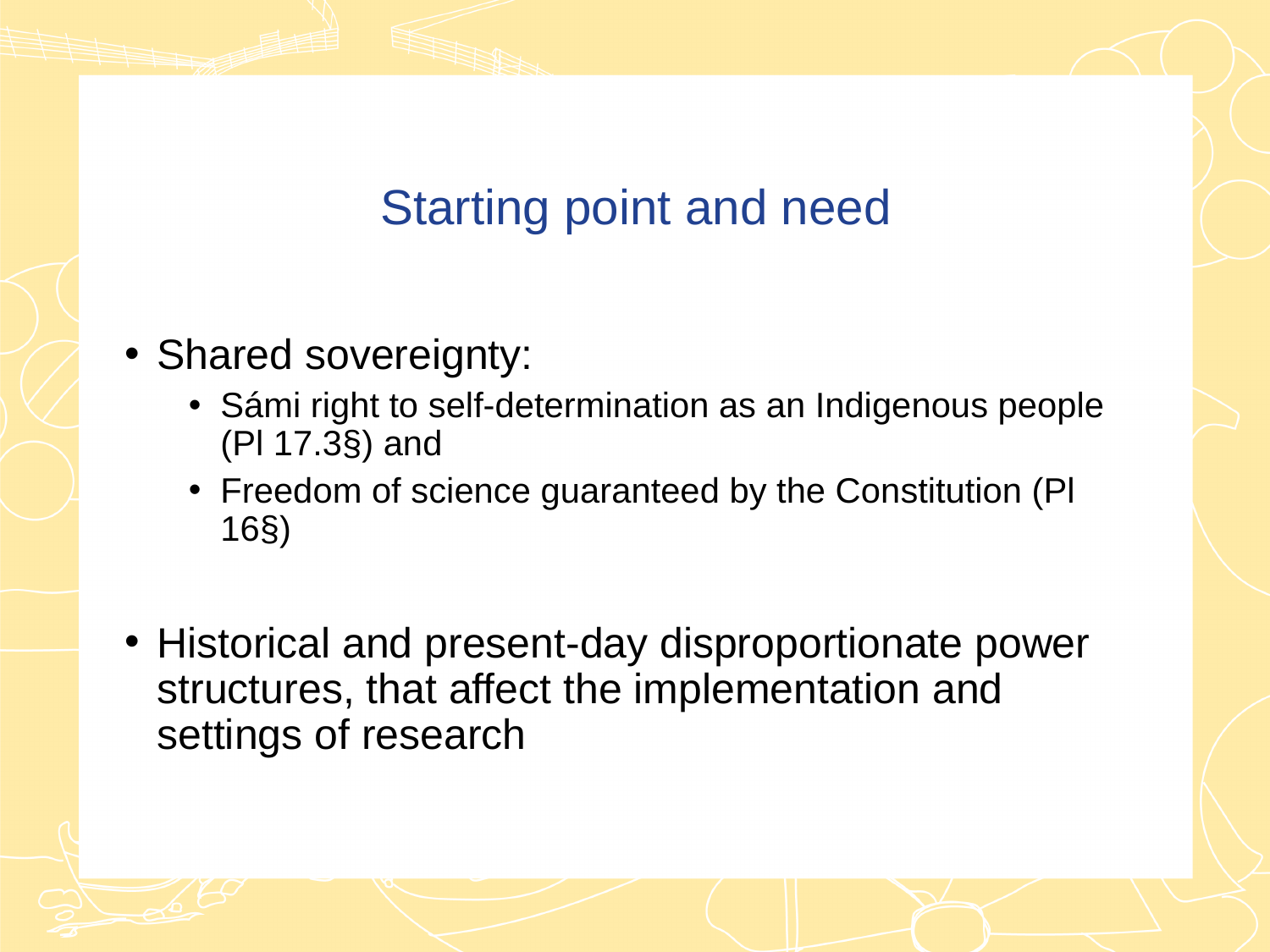

# Starting point and need
Shared sovereignty:
Sámi right to self-determination as an Indigenous people (Pl 17.3§) and
Freedom of science guaranteed by the Constitution (Pl 16§)

Historical and present-day disproportionate power structures, that affect the implementation and settings of research